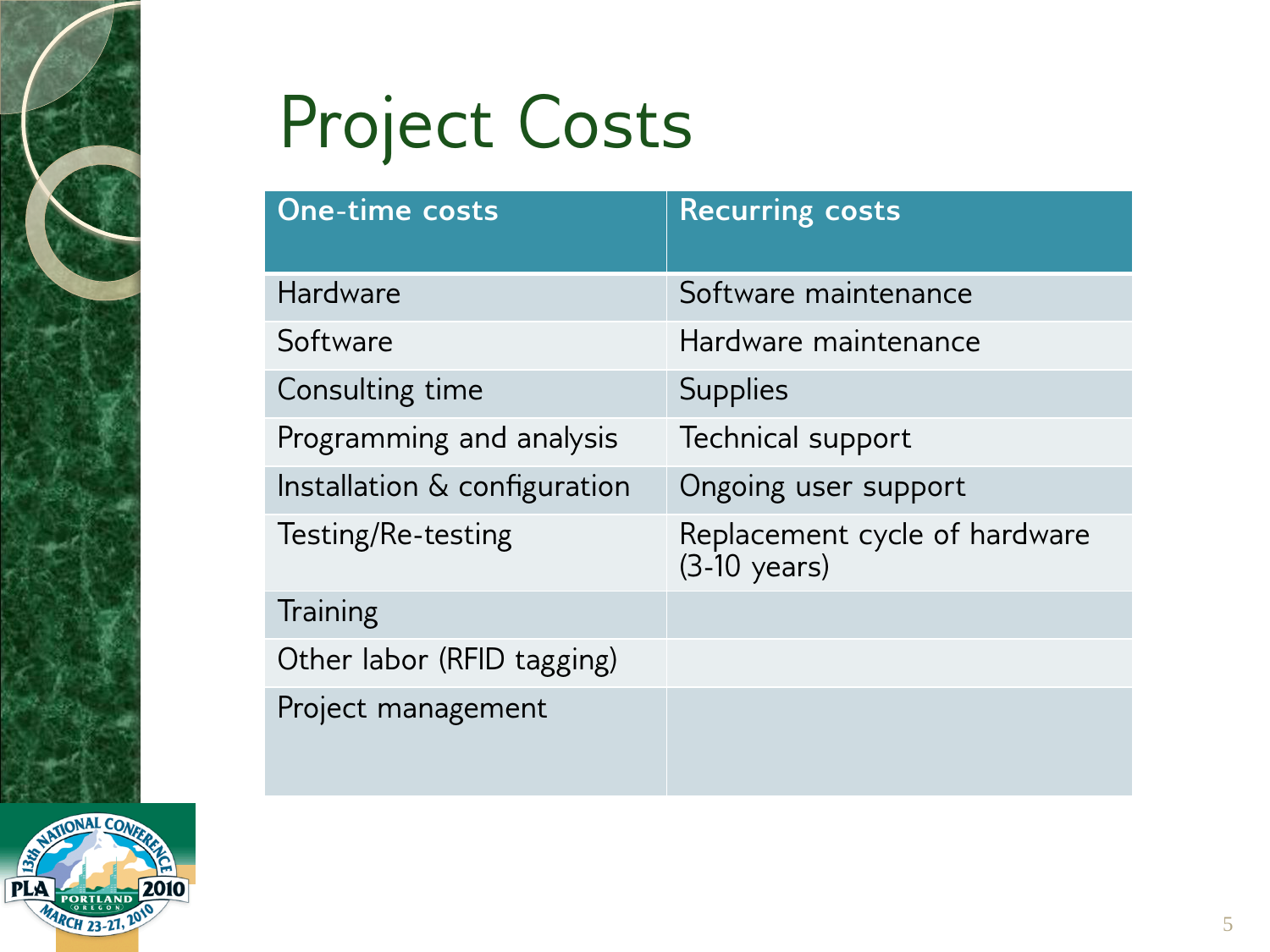

# Project Costs
| One-time costs | Recurring costs |
| --- | --- |
| Hardware | Software maintenance |
| Software | Hardware maintenance |
| Consulting time | Supplies |
| Programming and analysis | Technical support |
| Installation & configuration | Ongoing user support |
| Testing/Re-testing | Replacement cycle of hardware (3-10 years) |
| Training |  |
| Other labor (RFID tagging) |  |
| Project management |  |
5